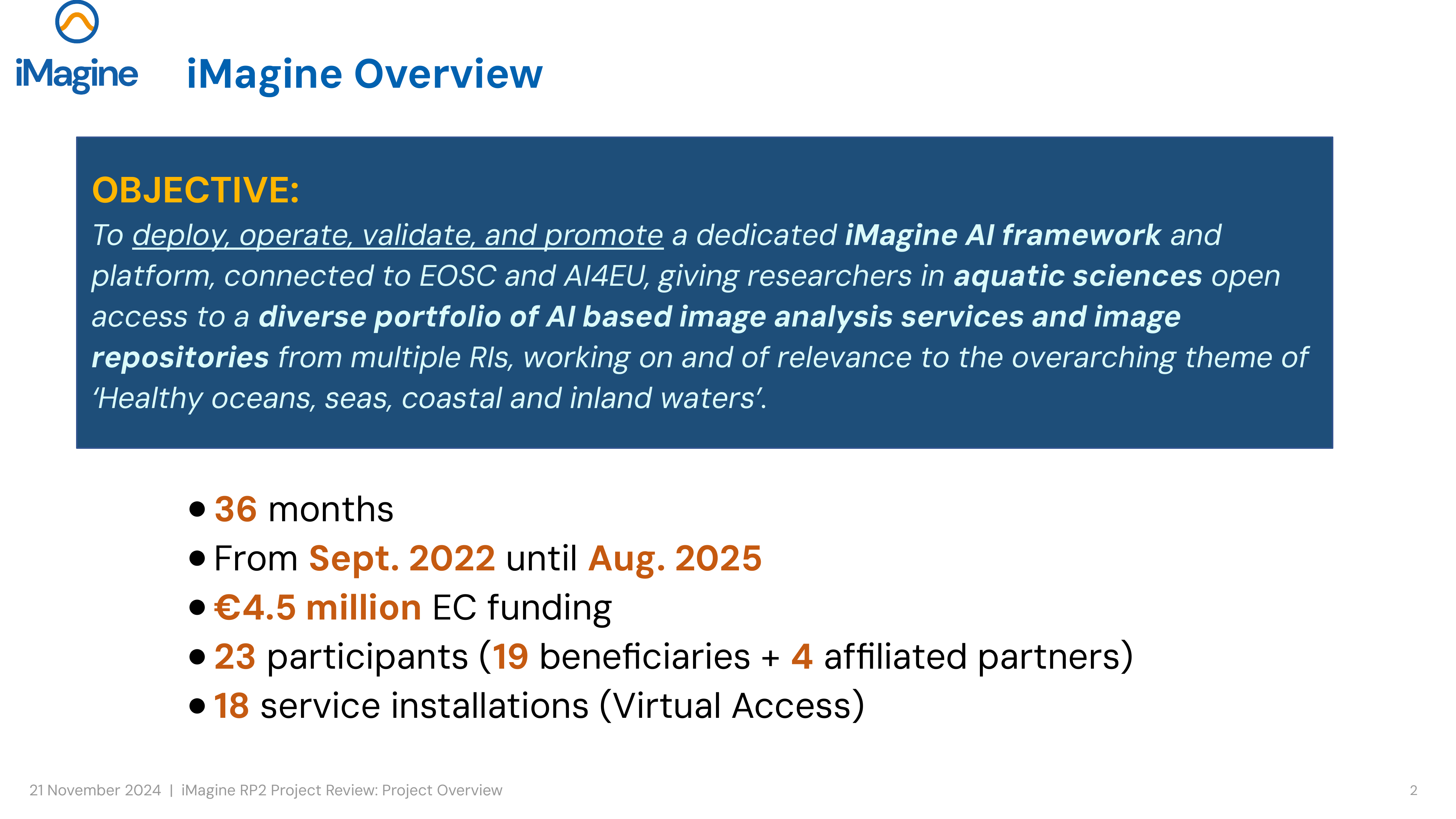

# iMagine Overview
OBJECTIVE:
To deploy, operate, validate, and promote a dedicated iMagine AI framework and platform, connected to EOSC and AI4EU, giving researchers in aquatic sciences open access to a diverse portfolio of AI based image analysis services and image repositories from multiple RIs, working on and of relevance to the overarching theme of ‘Healthy oceans, seas, coastal and inland waters’.
36 months
From Sept. 2022 until Aug. 2025
€4.5 million EC funding
23 participants (19 beneficiaries + 4 affiliated partners)
18 service installations (Virtual Access)
2